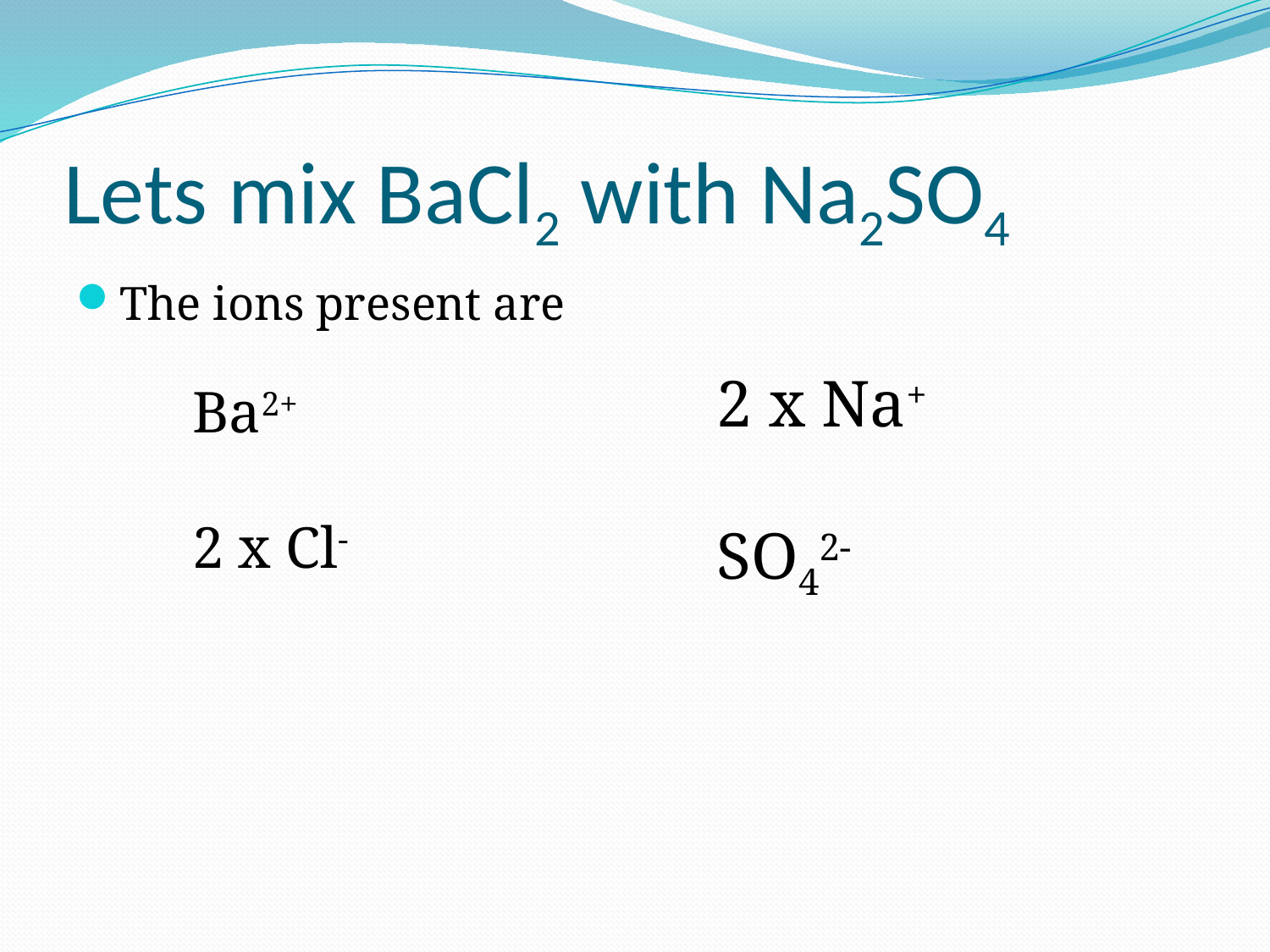

# Lets mix BaCl2 with Na2SO4
The ions present are

2 x Na+

SO42-
Ba2+

2 x Cl-